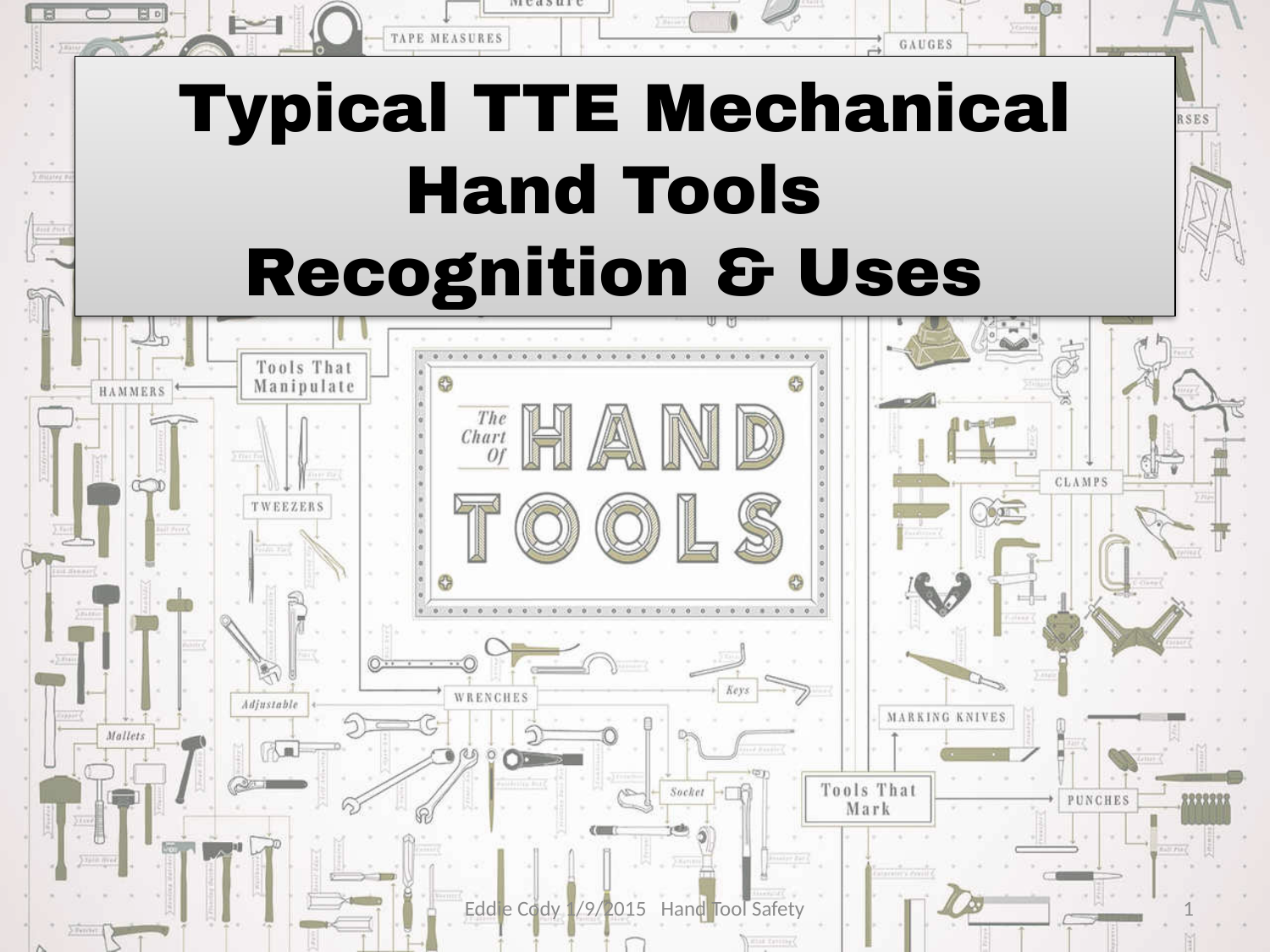

# Typical TTE Mechanical Hand Tools Recognition & Uses
Eddie Cody 1/9/2015   Hand Tool Safety
1